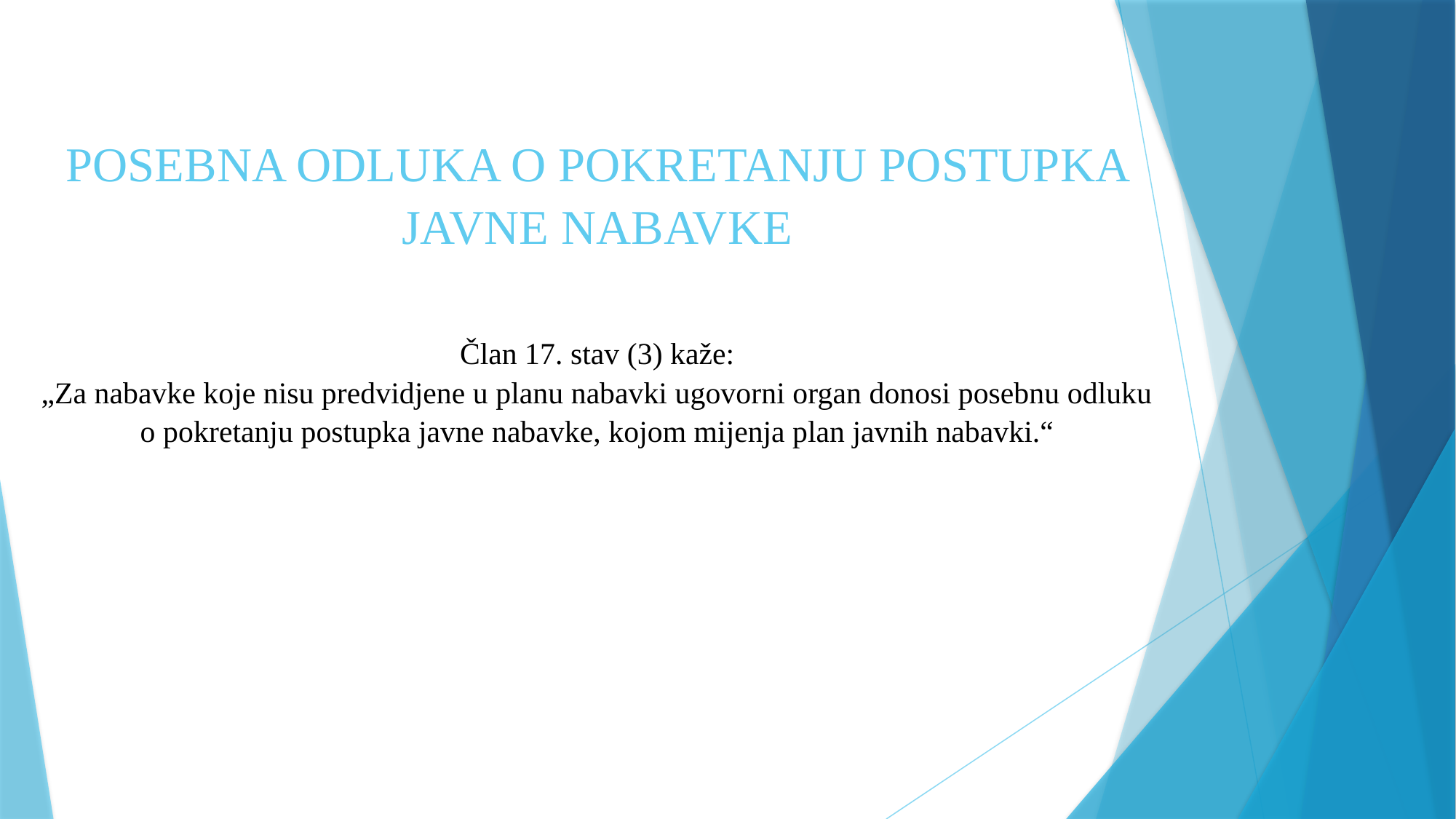

POSEBNA ODLUKA O POKRETANJU POSTUPKA JAVNE NABAVKE
 
Član 17. stav (3) kaže:
„Za nabavke koje nisu predvidjene u planu nabavki ugovorni organ donosi posebnu odluku o pokretanju postupka javne nabavke, kojom mijenja plan javnih nabavki.“